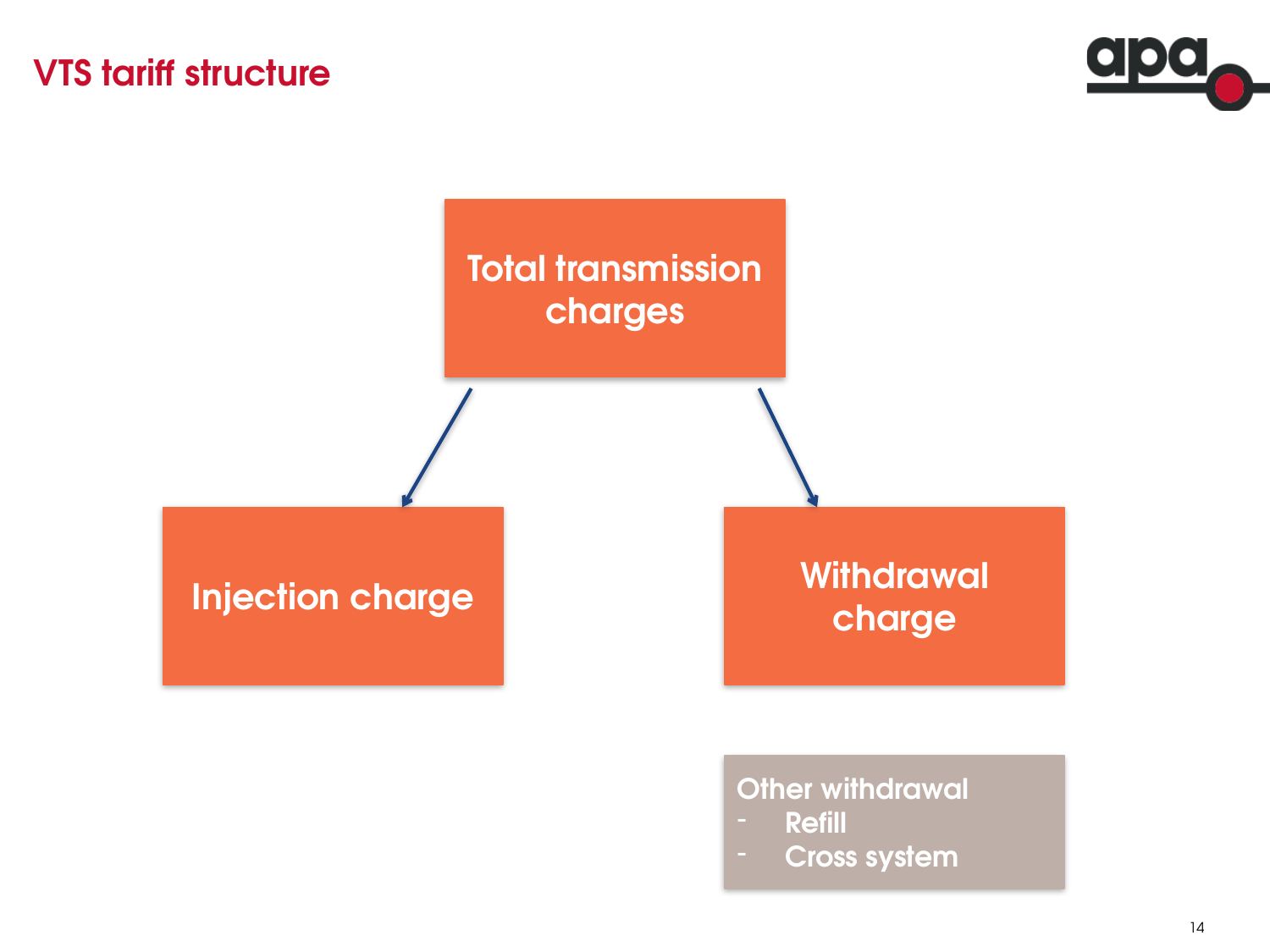

# VTS tariff structure

Total transmission charges
Injection charge
Withdrawal charge
Other withdrawal
Refill
Cross system